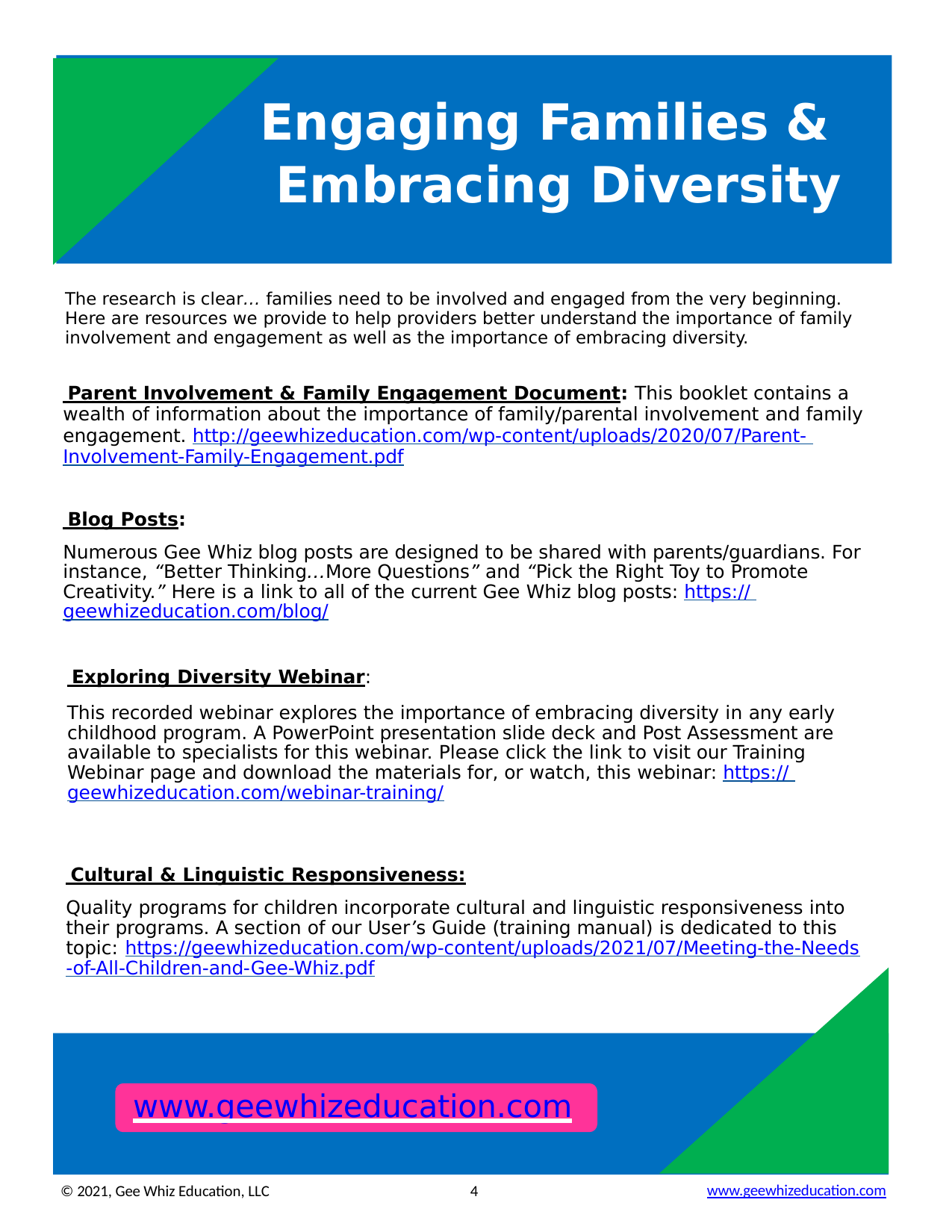

# Engaging Families &  Embracing Diversity
The research is clear… families need to be involved and engaged from the very beginning.  Here are resources we provide to help providers better understand the importance of family  involvement and engagement as well as the importance of embracing diversity.

 Parent Involvement & Family Engagement Document: This booklet contains a  wealth of information about the importance of family/parental involvement and family  engagement. http://geewhizeducation.com/wp-content/uploads/2020/07/Parent-  Involvement-Family-Engagement.pdf

 Blog Posts:
Numerous Gee Whiz blog posts are designed to be shared with parents/guardians. For  instance, “Better Thinking…More Questions” and “Pick the Right Toy to Promote  Creativity.” Here is a link to all of the current Gee Whiz blog posts: https://  geewhizeducation.com/blog/

 Exploring Diversity Webinar:
This recorded webinar explores the importance of embracing diversity in any early  childhood program. A PowerPoint presentation slide deck and Post Assessment are  available to specialists for this webinar. Please click the link to visit our Training  Webinar page and download the materials for, or watch, this webinar: https://  geewhizeducation.com/webinar-training/

 Cultural & Linguistic Responsiveness:
Quality programs for children incorporate cultural and linguistic responsiveness into  their programs. A section of our User’s Guide (training manual) is dedicated to this  topic: https://geewhizeducation.com/wp-content/uploads/2021/07/Meeting-the-Needs
-of-All-Children-and-Gee-Whiz.pdf

www.geewhizeducation.com
© 2021, Gee Whiz Education, LLC
4
www.geewhizeducation.com